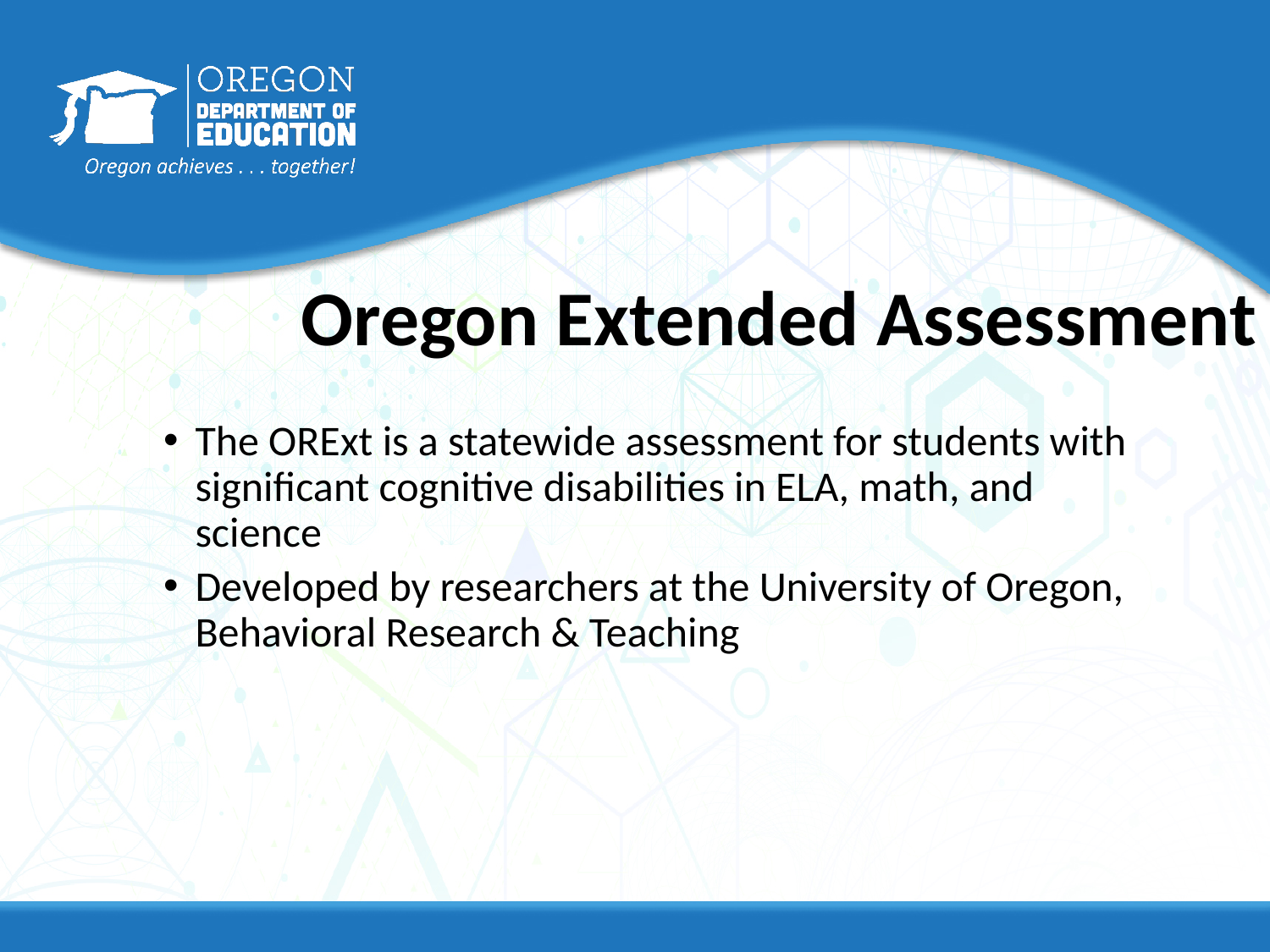

12
# Oregon Extended Assessment
The ORExt is a statewide assessment for students with significant cognitive disabilities in ELA, math, and science
Developed by researchers at the University of Oregon, Behavioral Research & Teaching